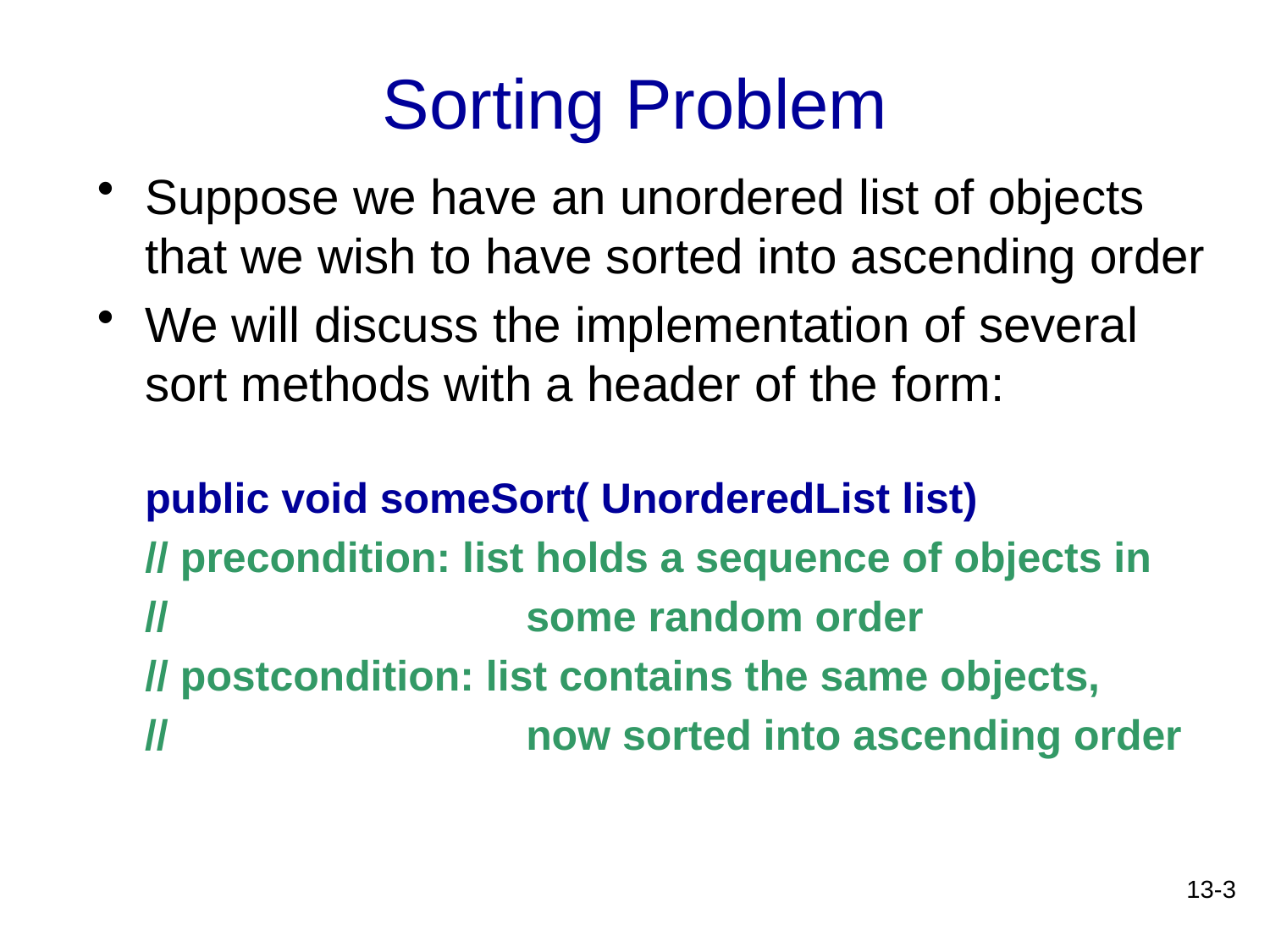

# Sorting Problem
Suppose we have an unordered list of objects that we wish to have sorted into ascending order
We will discuss the implementation of several sort methods with a header of the form:
public void someSort( UnorderedList list)
	// precondition: list holds a sequence of objects in
    // 			some random order
	// postcondition: list contains the same objects,
    // 			now sorted into ascending order
13-3